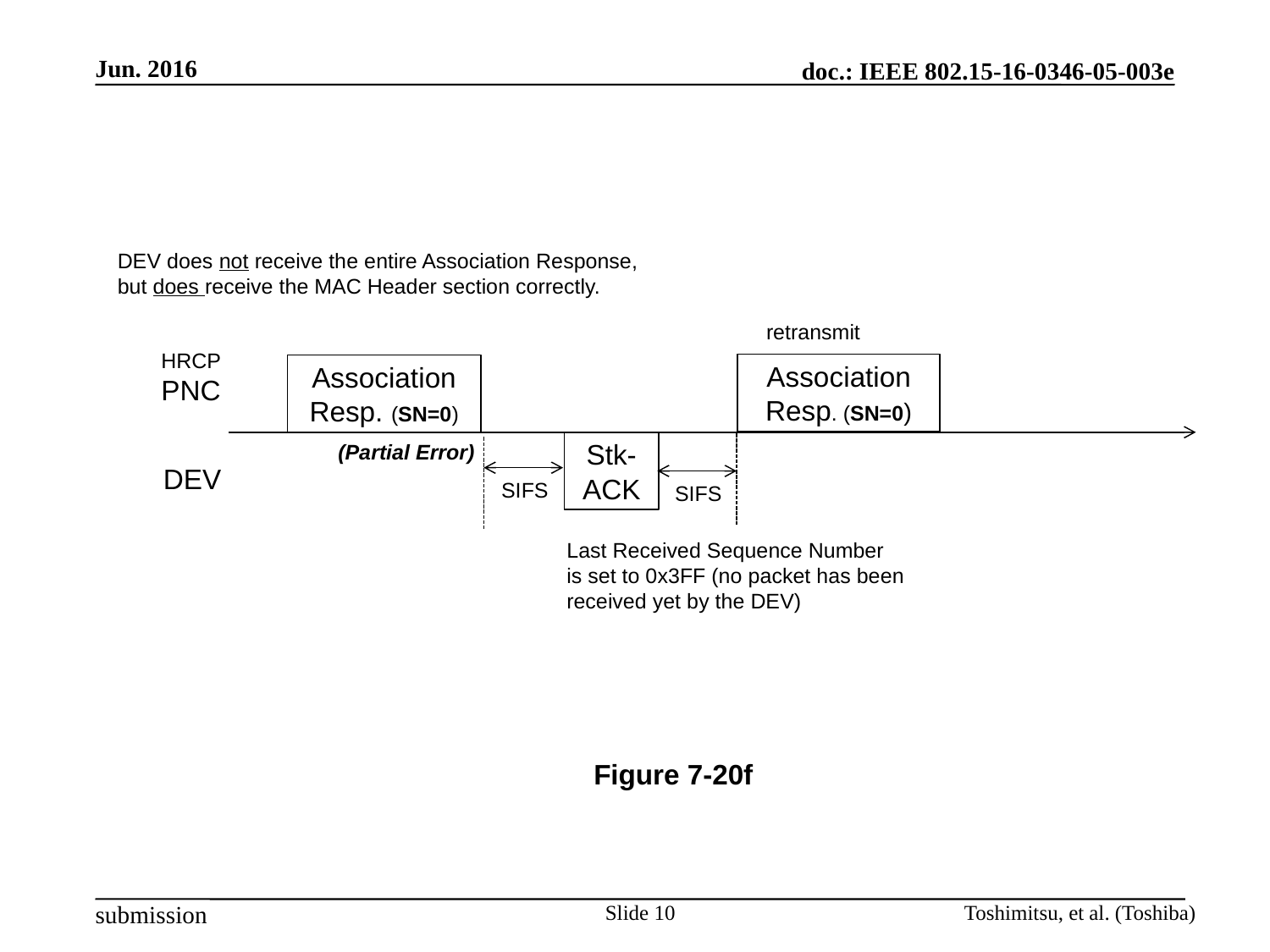

Jun. 2016
DEV does not receive the entire Association Response,
but does receive the MAC Header section correctly.
retransmit
HRCP
PNC
Association
Resp. (SN=0)
Association
Resp. (SN=0)
(Partial Error)
Stk-
ACK
DEV
SIFS
SIFS
Last Received Sequence Number
is set to 0x3FF (no packet has been
received yet by the DEV)
Figure 7-20f
Slide 10
Toshimitsu, et al. (Toshiba)